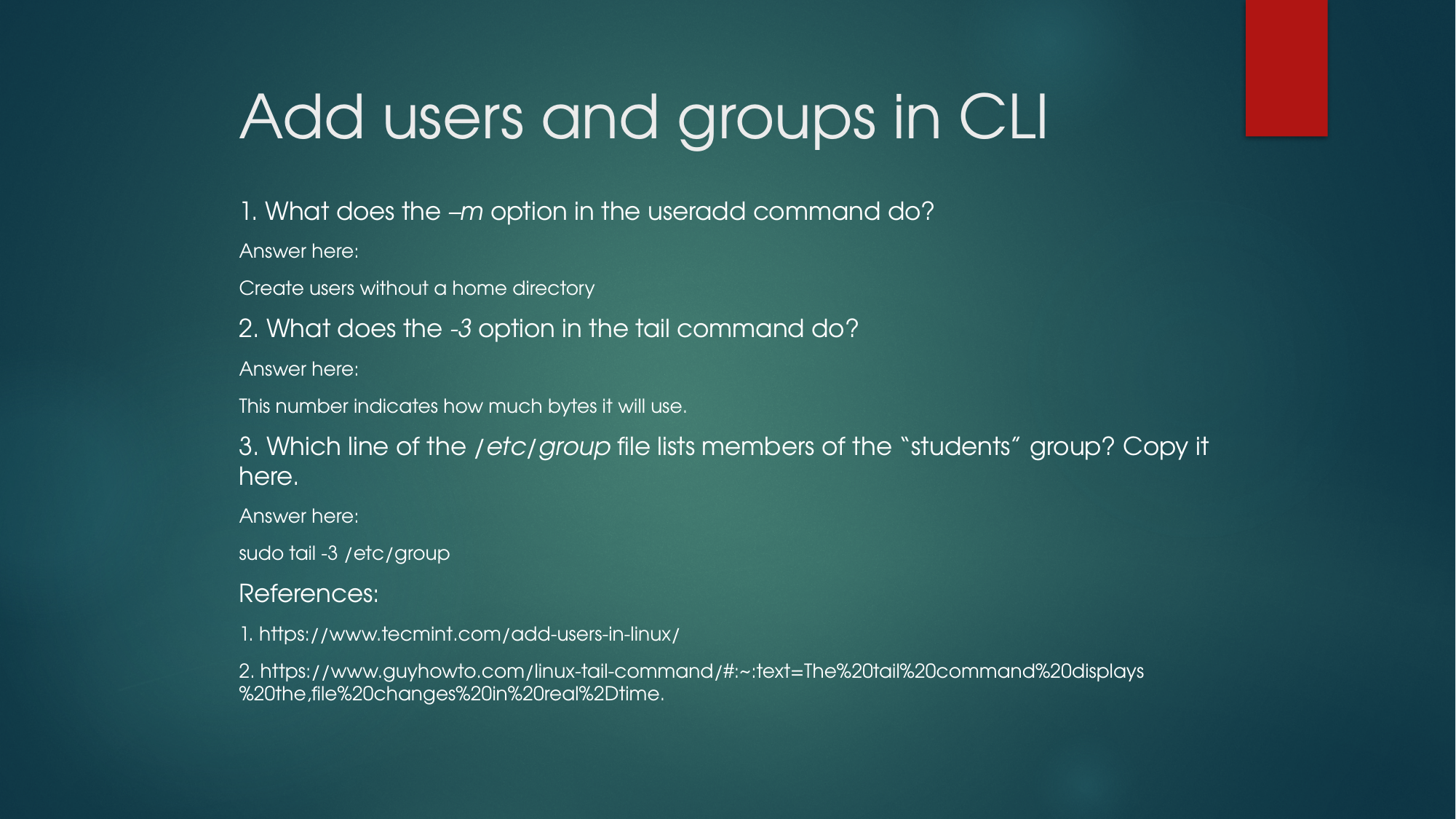

# Add users and groups in CLI
1. What does the –m option in the useradd command do?
Answer here:
Create users without a home directory
2. What does the -3 option in the tail command do?
Answer here:
This number indicates how much bytes it will use.
3. Which line of the /etc/group file lists members of the “students” group? Copy it here.
Answer here:
sudo tail -3 /etc/group
References:
1. https://www.tecmint.com/add-users-in-linux/
2. https://www.guyhowto.com/linux-tail-command/#:~:text=The%20tail%20command%20displays%20the,file%20changes%20in%20real%2Dtime.